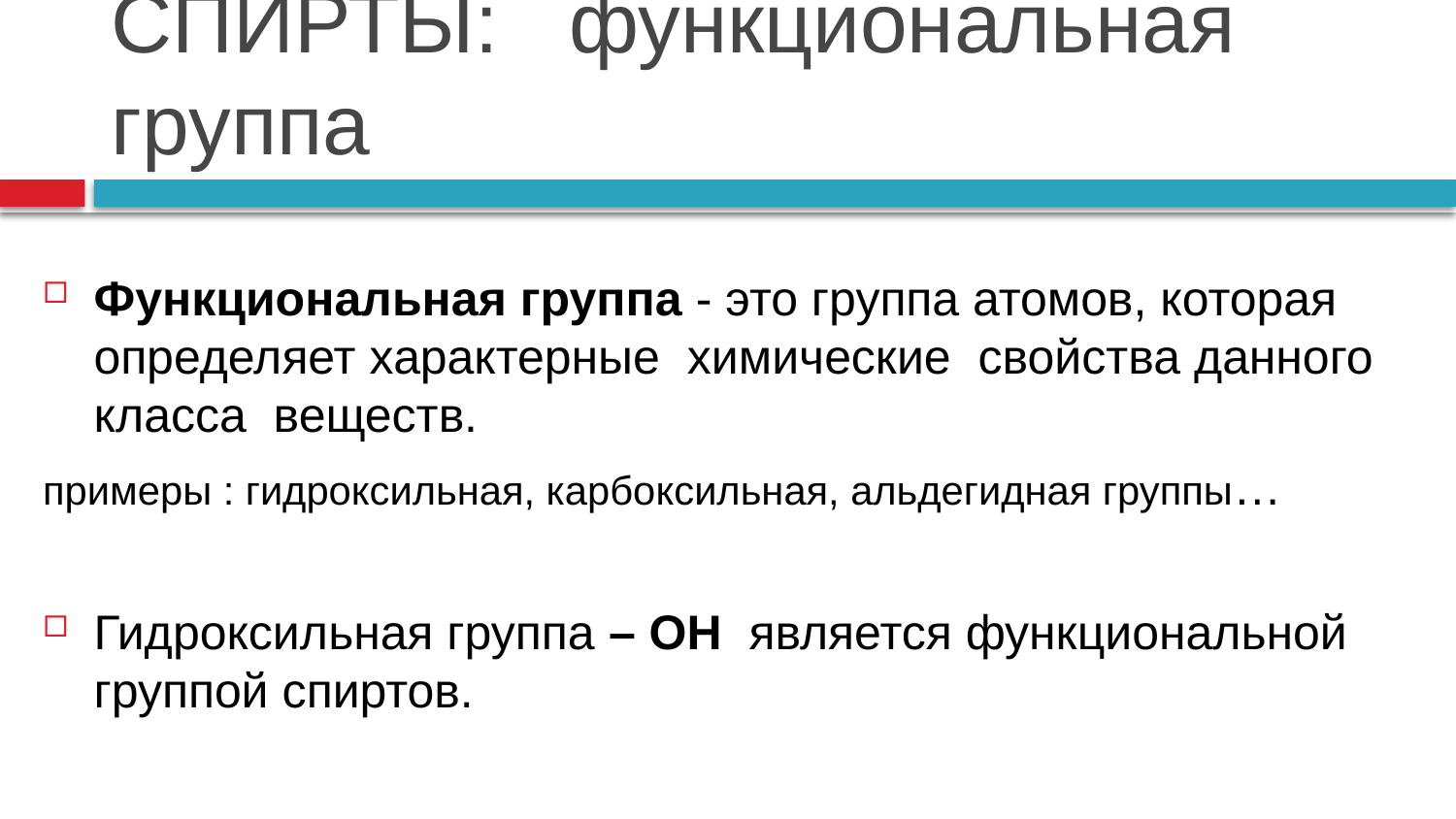

# СПИРТЫ:   функциональная группа
Функциональная группа - это группа атомов, которая определяет характерные  химические  свойства данного  класса  веществ.
примеры : гидроксильная, карбоксильная, альдегидная группы…

Гидроксильная группа – ОН  является функциональной группой спиртов.